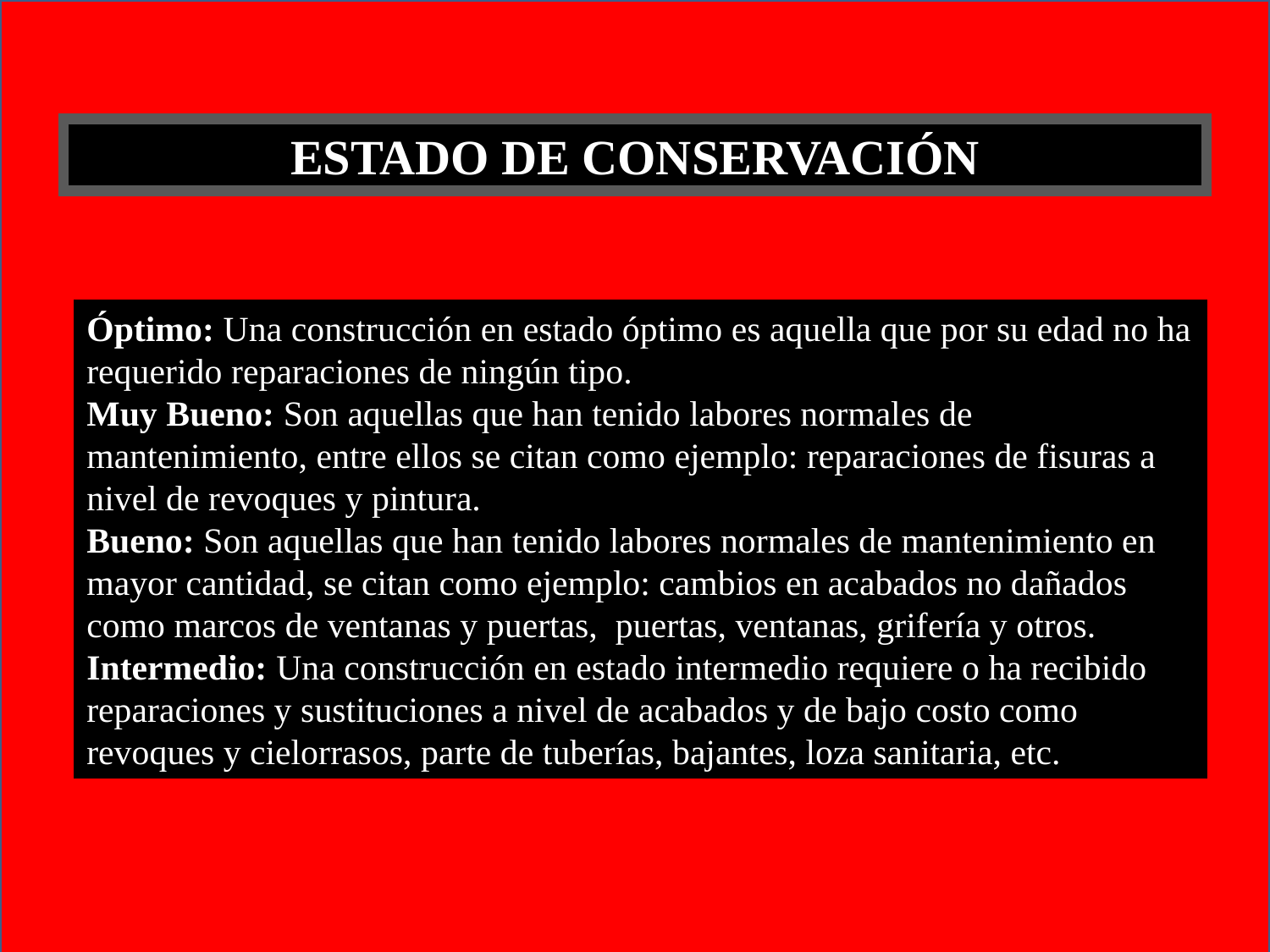

ESTADO DE CONSERVACIÓN
Óptimo: Una construcción en estado óptimo es aquella que por su edad no ha requerido reparaciones de ningún tipo.
Muy Bueno: Son aquellas que han tenido labores normales de mantenimiento, entre ellos se citan como ejemplo: reparaciones de fisuras a nivel de revoques y pintura.
Bueno: Son aquellas que han tenido labores normales de mantenimiento en mayor cantidad, se citan como ejemplo: cambios en acabados no dañados como marcos de ventanas y puertas,  puertas, ventanas, grifería y otros.
Intermedio: Una construcción en estado intermedio requiere o ha recibido reparaciones y sustituciones a nivel de acabados y de bajo costo como revoques y cielorrasos, parte de tuberías, bajantes, loza sanitaria, etc.